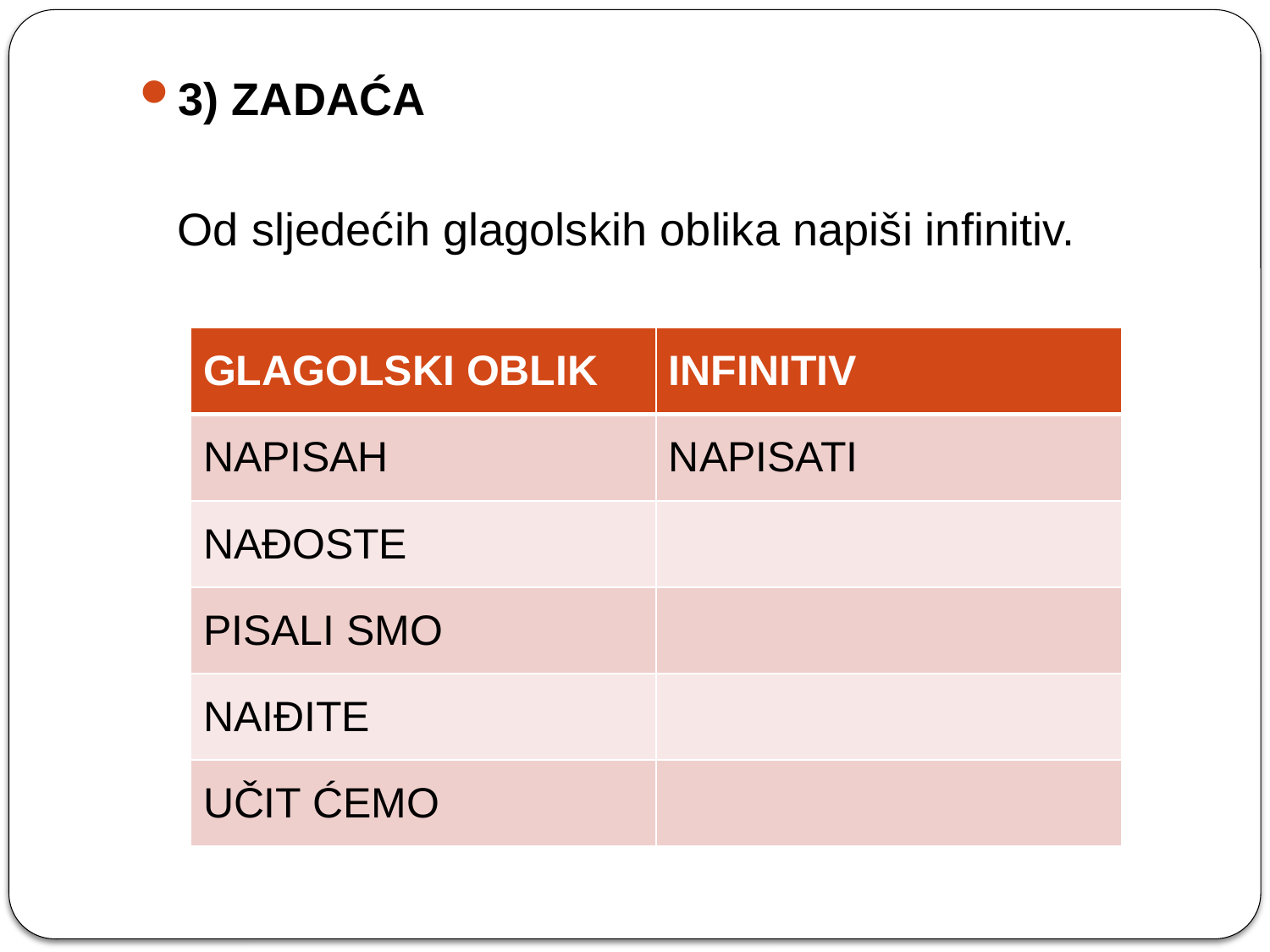

3) ZADAĆA

	Od sljedećih glagolskih oblika napiši infinitiv.

| GLAGOLSKI OBLIK | INFINITIV |
| --- | --- |
| NAPISAH | NAPISATI |
| NAĐOSTE |  |
| PISALI SMO |  |
| NAIĐITE |  |
| UČIT ĆEMO |  |